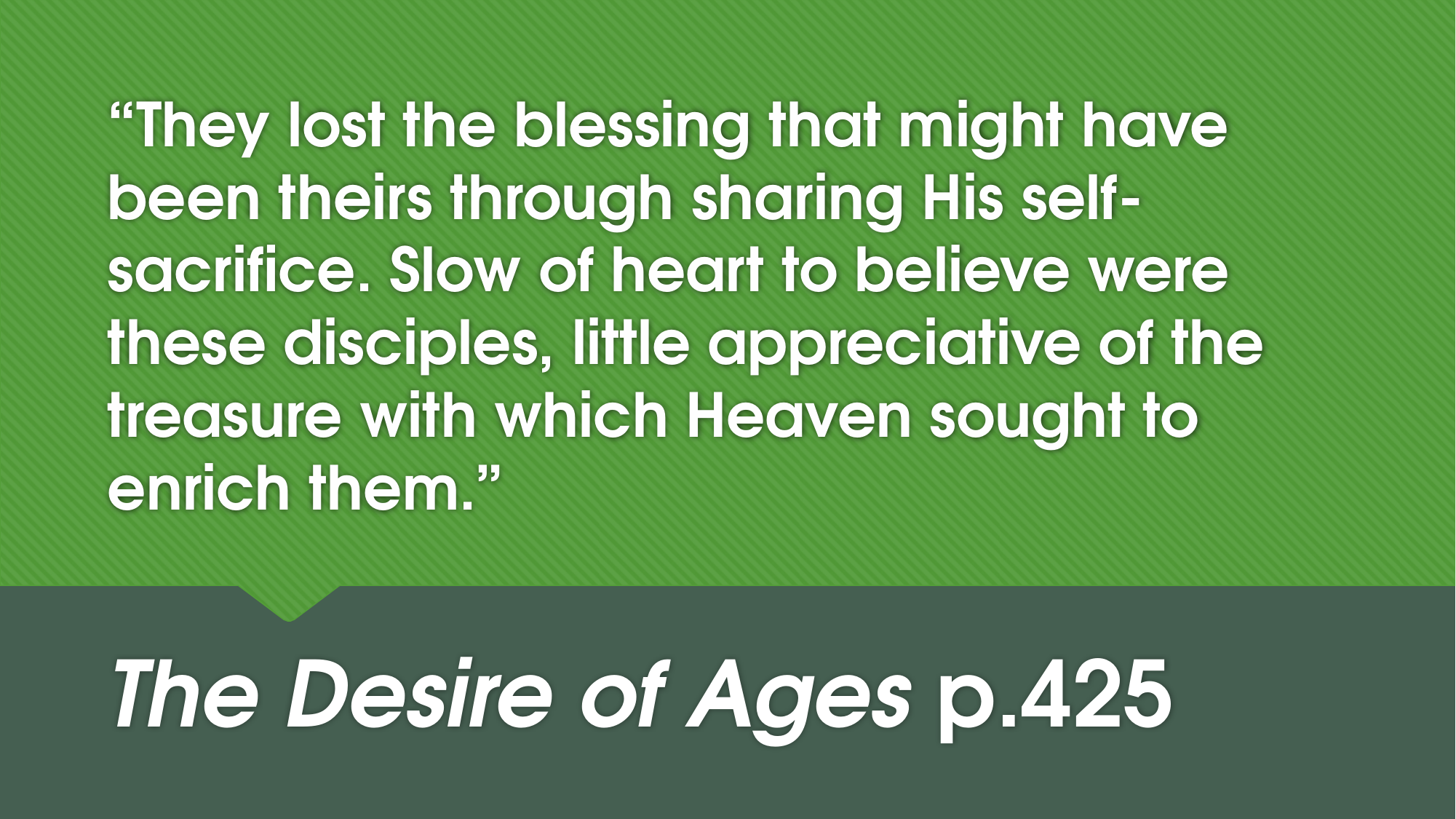

# “They lost the blessing that might have been theirs through sharing His self-sacrifice. Slow of heart to believe were these disciples, little appreciative of the treasure with which Heaven sought to enrich them.”
The Desire of Ages p.425